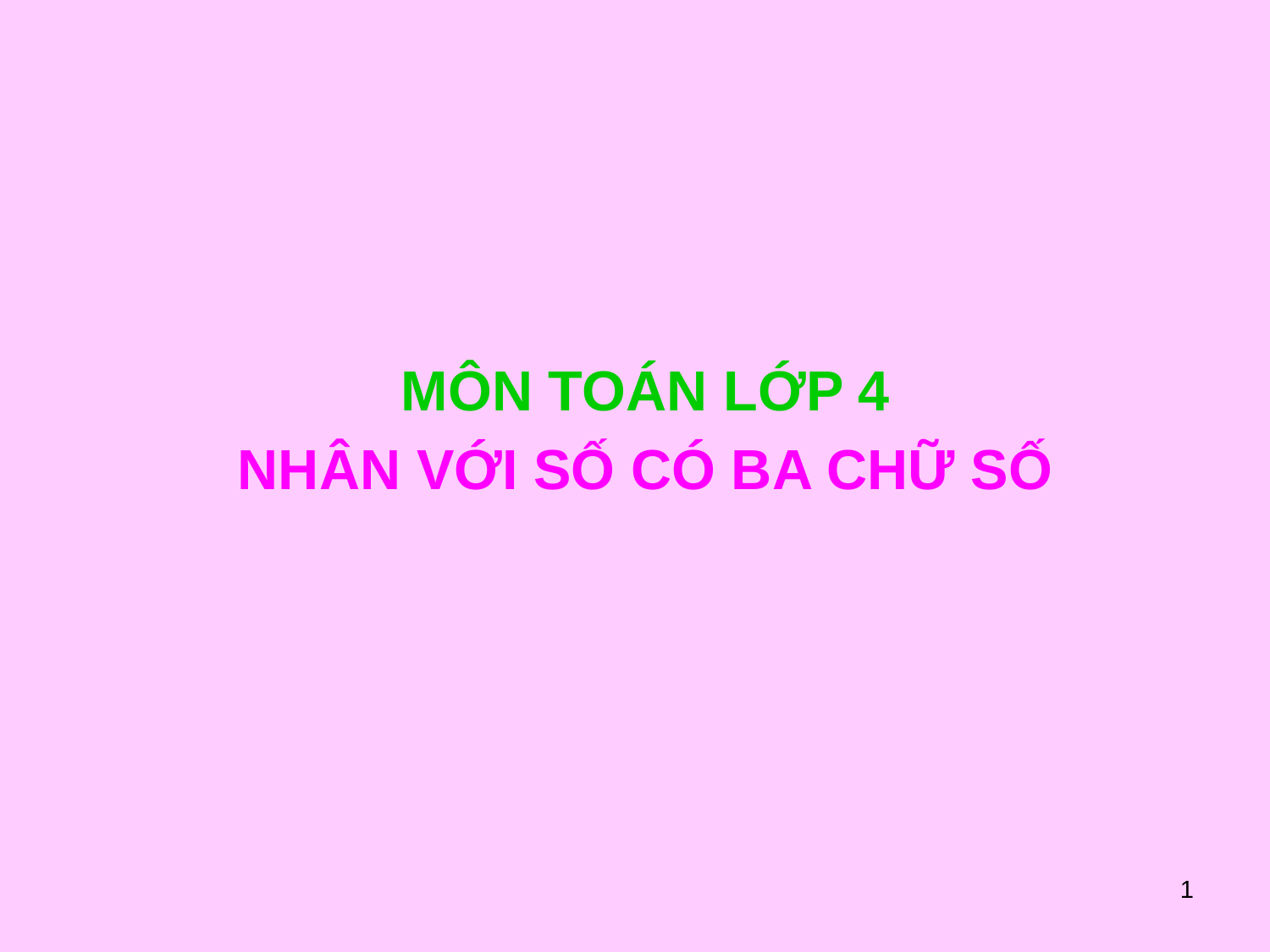

#

MÔN TOÁN LỚP 4
NHÂN VỚI SỐ CÓ BA CHỮ SỐ

1